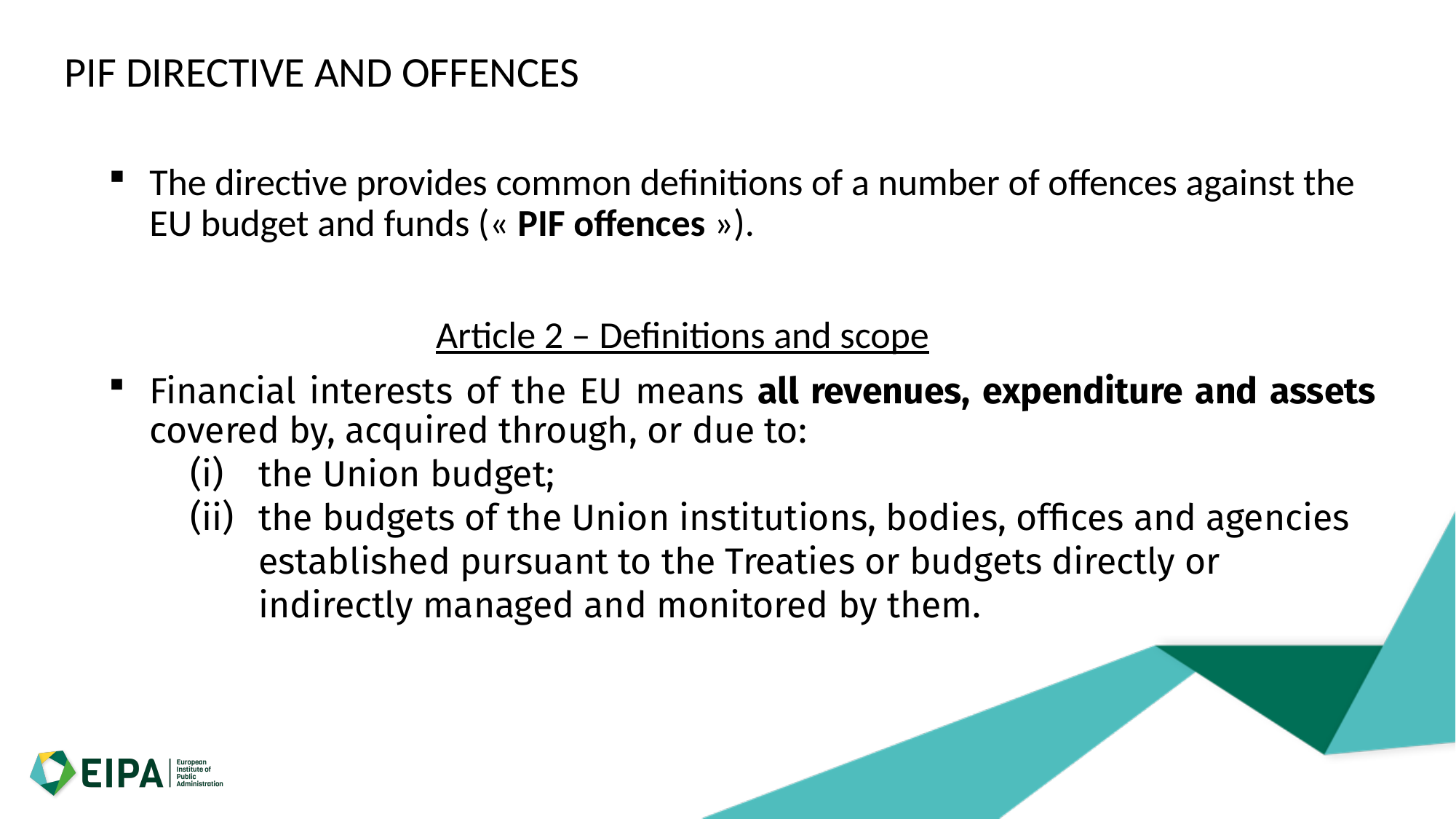

# PIF DIRECTIVE AND OFFENCES
The directive provides common definitions of a number of offences against the EU budget and funds (« PIF offences »).

			Article 2 – Definitions and scope
Financial interests of the EU means all revenues, expenditure and assets covered by, acquired through, or due to:
the Union budget;
the budgets of the Union institutions, bodies, offices and agencies established pursuant to the Treaties or budgets directly or indirectly managed and monitored by them.